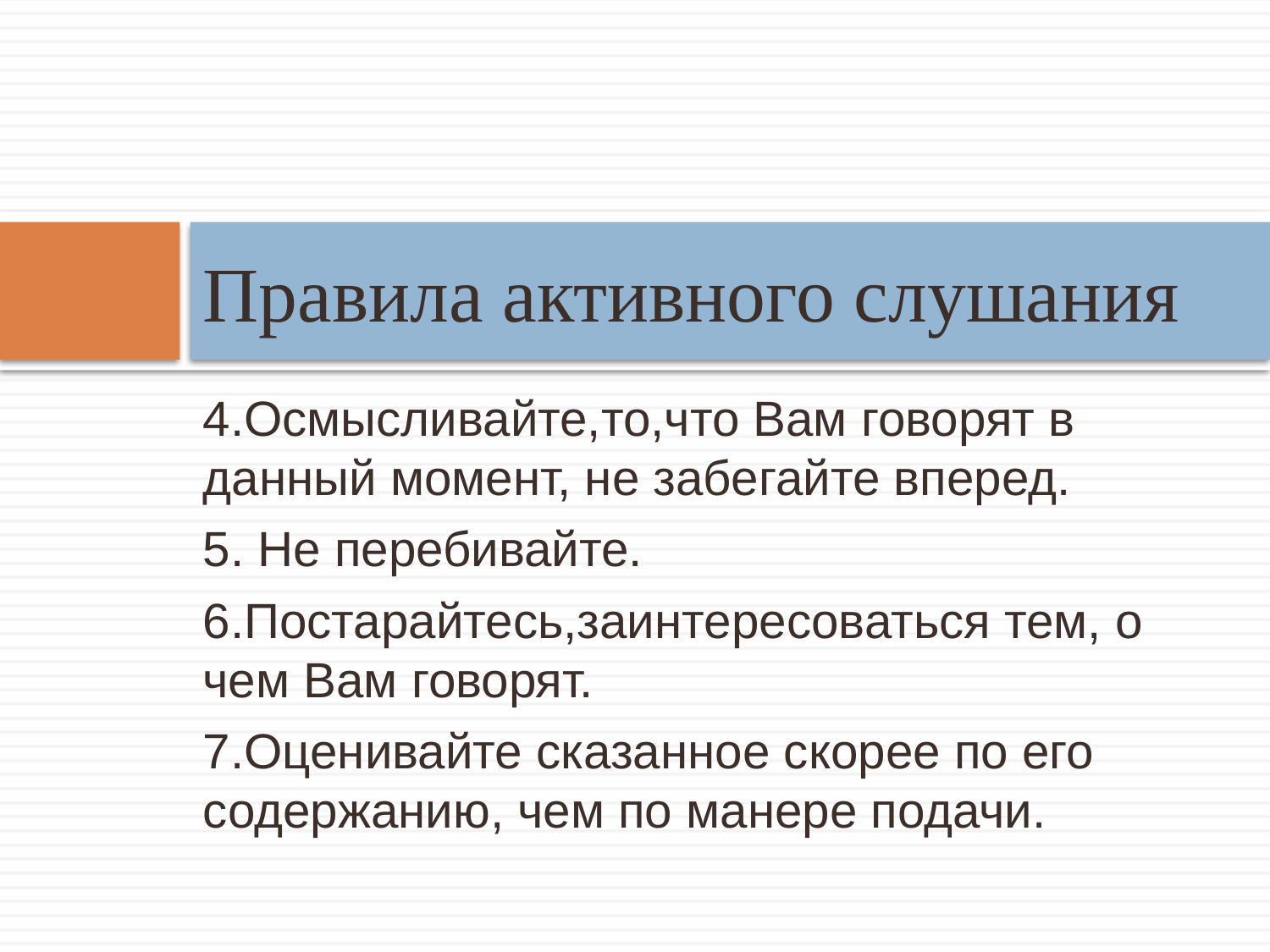

# Правила активного слушания
4.Осмысливайте,то,что Вам говорят в данный момент, не забегайте вперед.
5. Не перебивайте.
6.Постарайтесь,заинтересоваться тем, о чем Вам говорят.
7.Оценивайте сказанное скорее по его содержанию, чем по манере подачи.